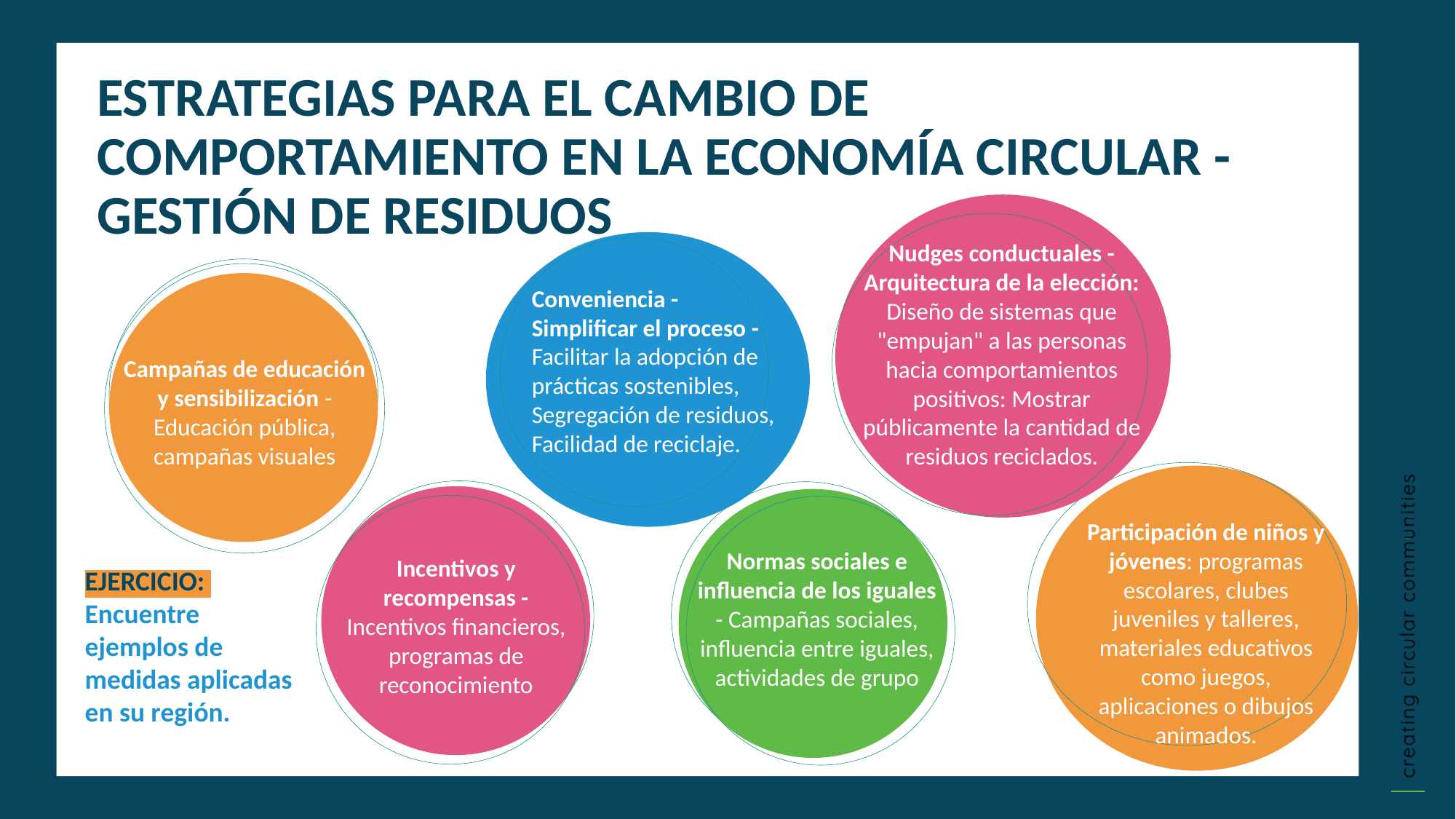

ESTRATEGIAS PARA EL CAMBIO DE COMPORTAMIENTO EN LA ECONOMÍA CIRCULAR - GESTIÓN DE RESIDUOS

Nudges conductuales - Arquitectura de la elección: Diseño de sistemas que "empujan" a las personas hacia comportamientos positivos: Mostrar públicamente la cantidad de residuos reciclados.

Conveniencia - Simplificar el proceso - Facilitar la adopción de prácticas sostenibles, Segregación de residuos, Facilidad de reciclaje.
Campañas de educación y sensibilización - Educación pública, campañas visuales

Participación de niños y jóvenes: programas escolares, clubes juveniles y talleres, materiales educativos como juegos, aplicaciones o dibujos animados.

Normas sociales e influencia de los iguales - Campañas sociales, influencia entre iguales, actividades de grupo

Incentivos y recompensas - Incentivos financieros, programas de reconocimiento
EJERCICIO:
Encuentre ejemplos de medidas aplicadas en su región.